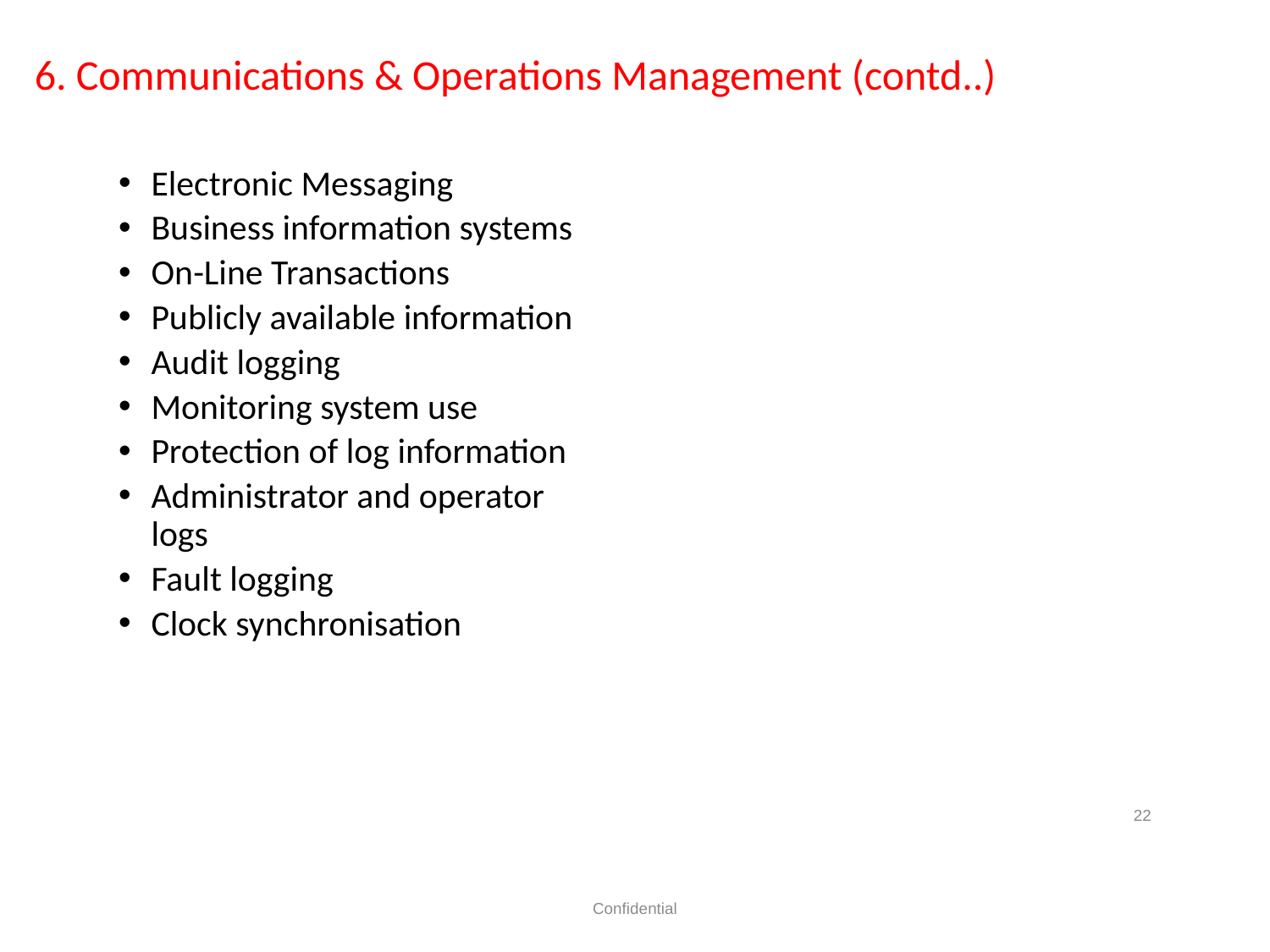

# 6. Communications & Operations Management (contd..)
Electronic Messaging
Business information systems
On-Line Transactions
Publicly available information
Audit logging
Monitoring system use
Protection of log information
Administrator and operator logs
Fault logging
Clock synchronisation

22
Confidential